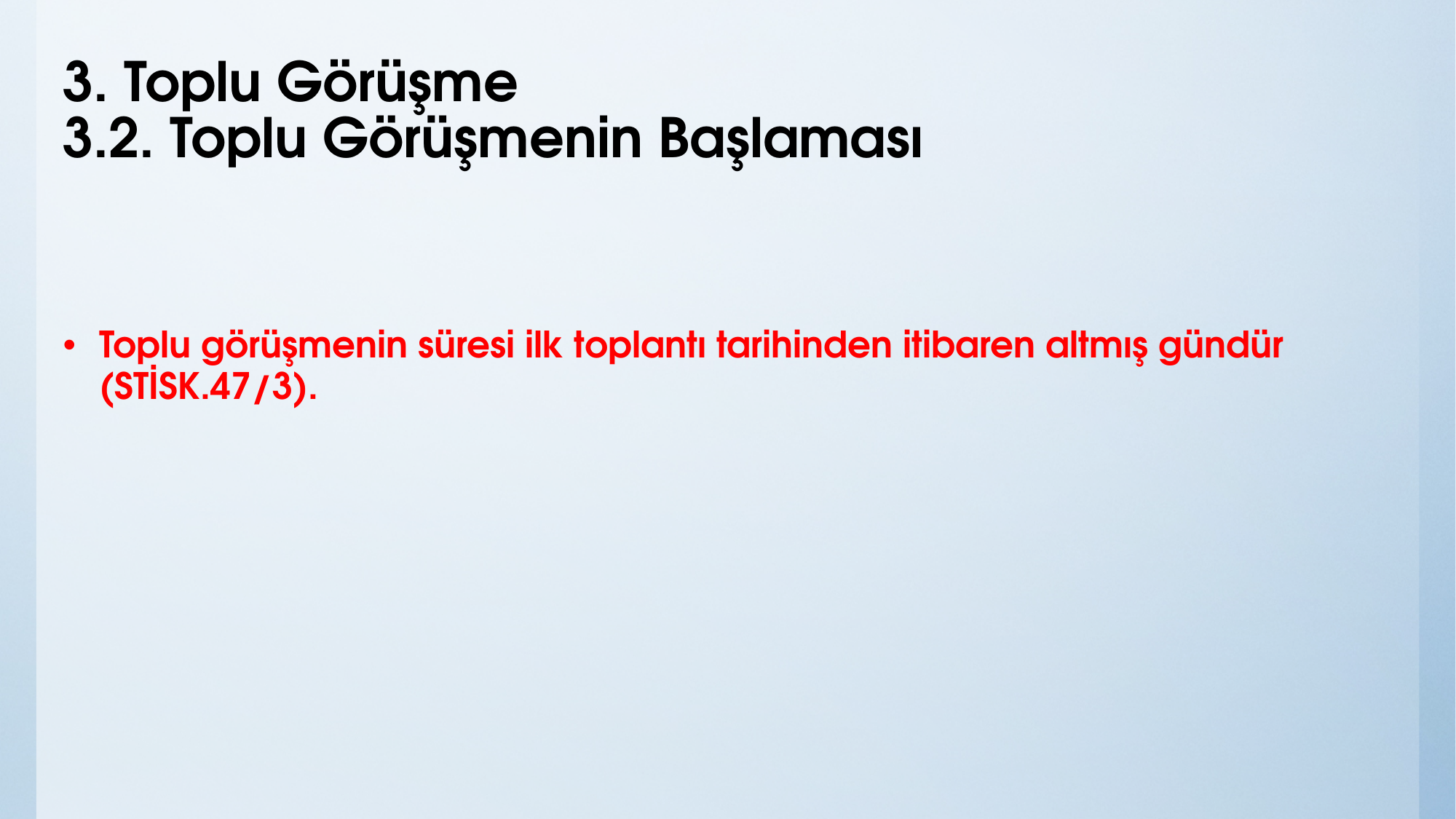

# 3. Toplu Görüşme 3.2. Toplu Görüşmenin Başlaması

Toplu görüşmenin süresi ilk toplantı tarihinden itibaren altmış gündür (STİSK.47/3).